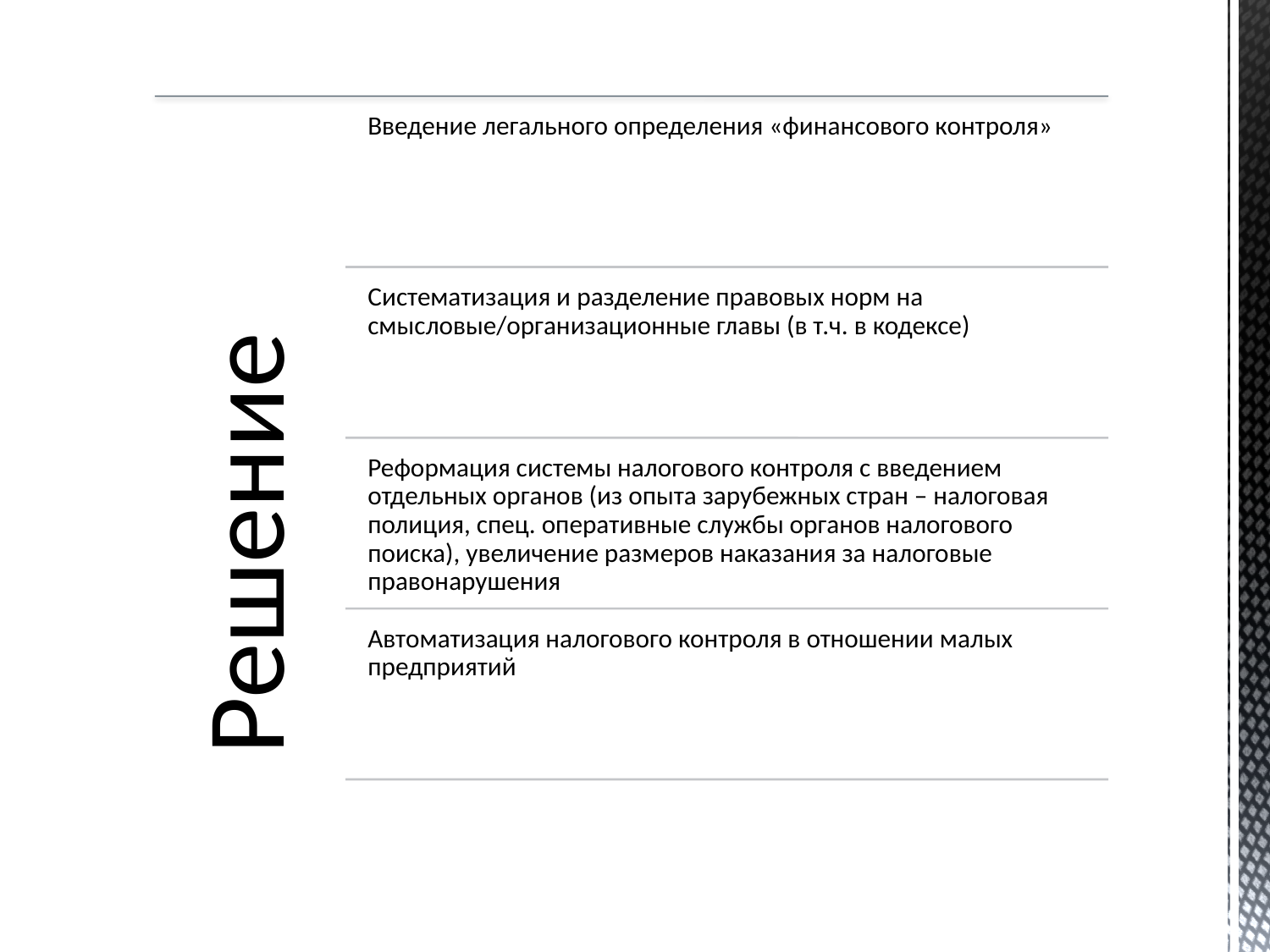

Решение
Введение легального определения «финансового контроля»
Систематизация и разделение правовых норм на смысловые/организационные главы (в т.ч. в кодексе)
Реформация системы налогового контроля с введением отдельных органов (из опыта зарубежных стран – налоговая полиция, спец. оперативные службы органов налогового поиска), увеличение размеров наказания за налоговые правонарушения
Автоматизация налогового контроля в отношении малых предприятий